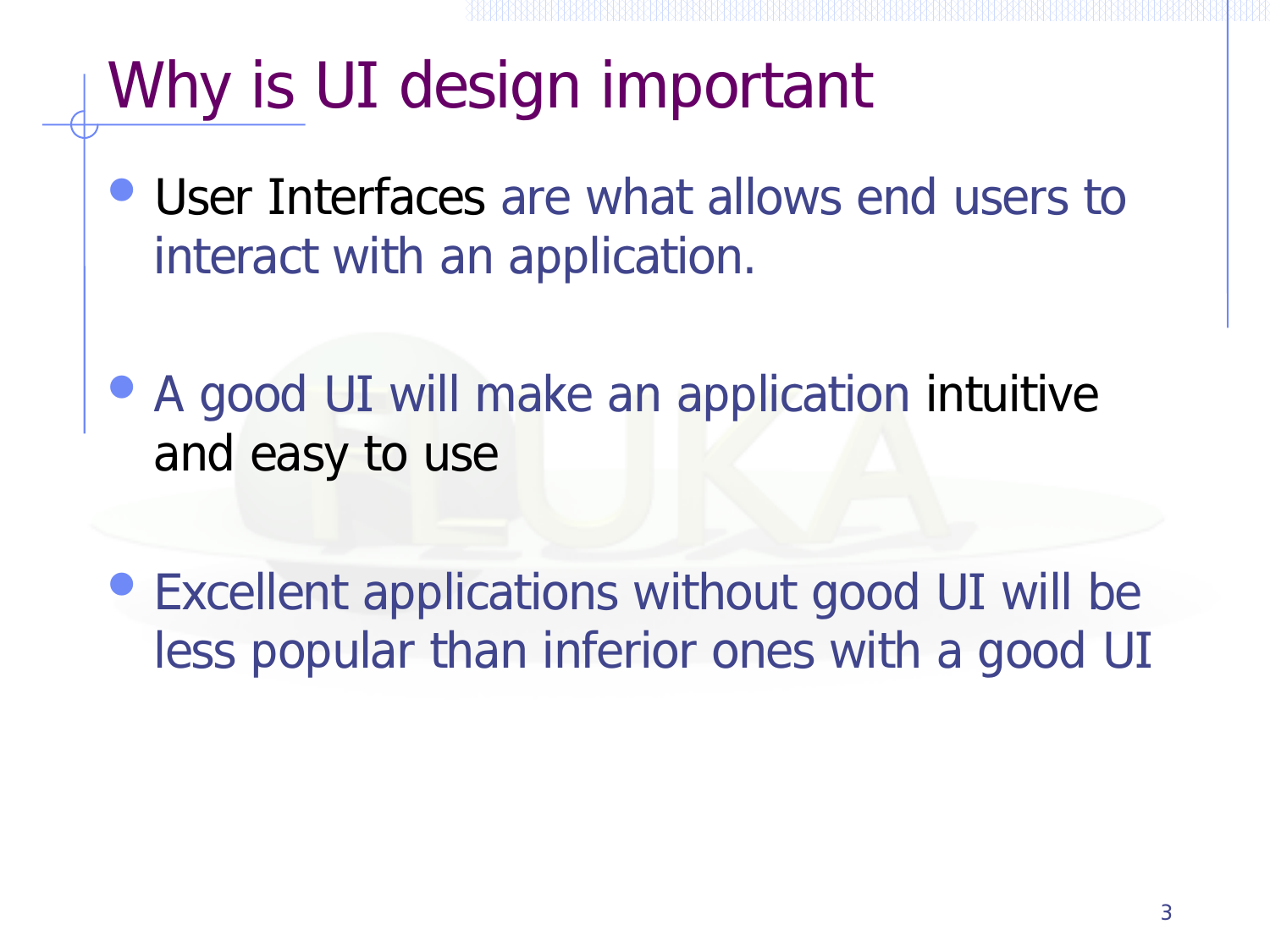

# Why is UI design important
User Interfaces are what allows end users to interact with an application.

A good UI will make an application intuitive and easy to use

Excellent applications without good UI will be less popular than inferior ones with a good UI

3